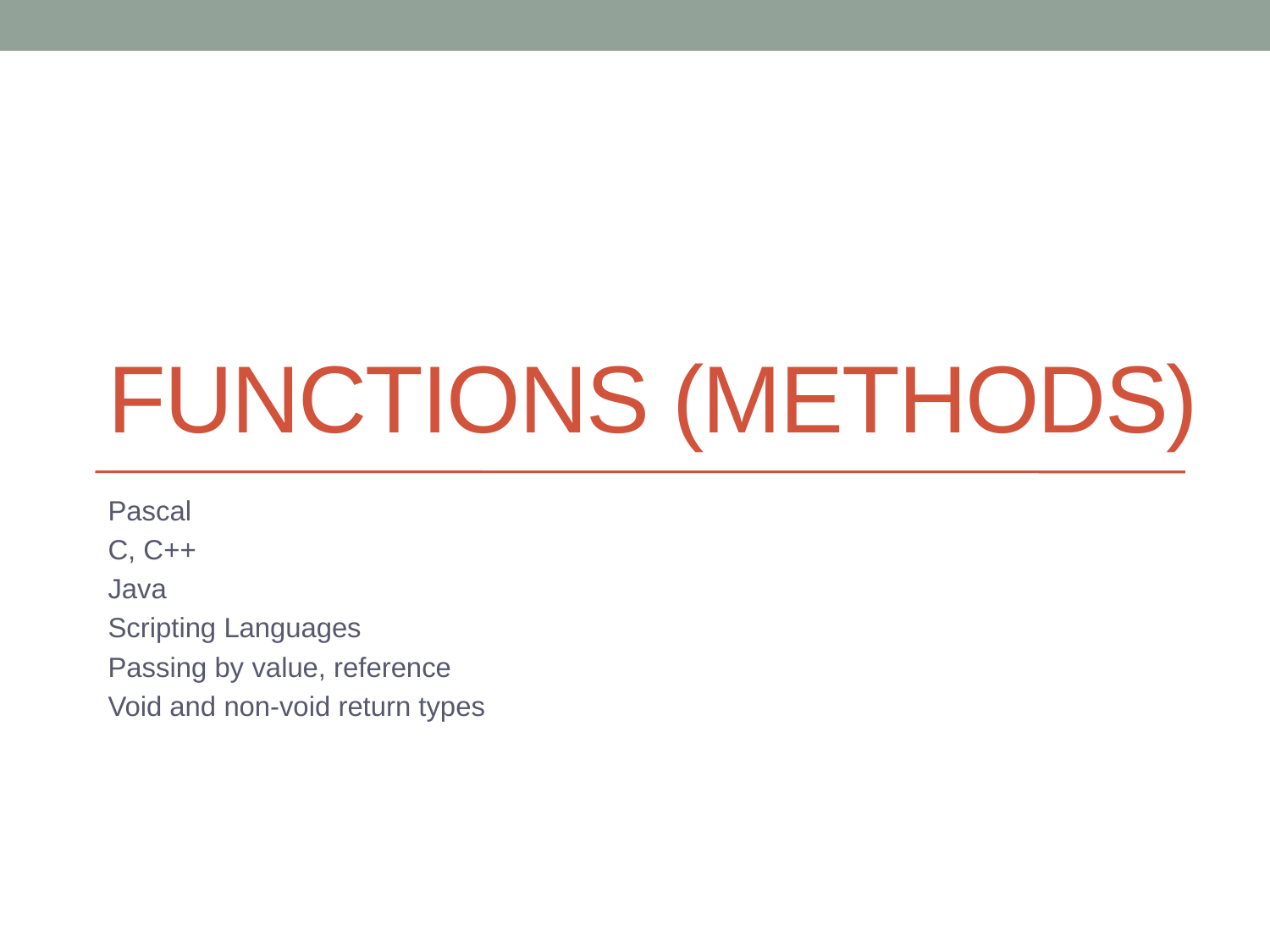

# Functions (Methods)
Pascal
C, C++
Java
Scripting Languages
Passing by value, reference
Void and non-void return types